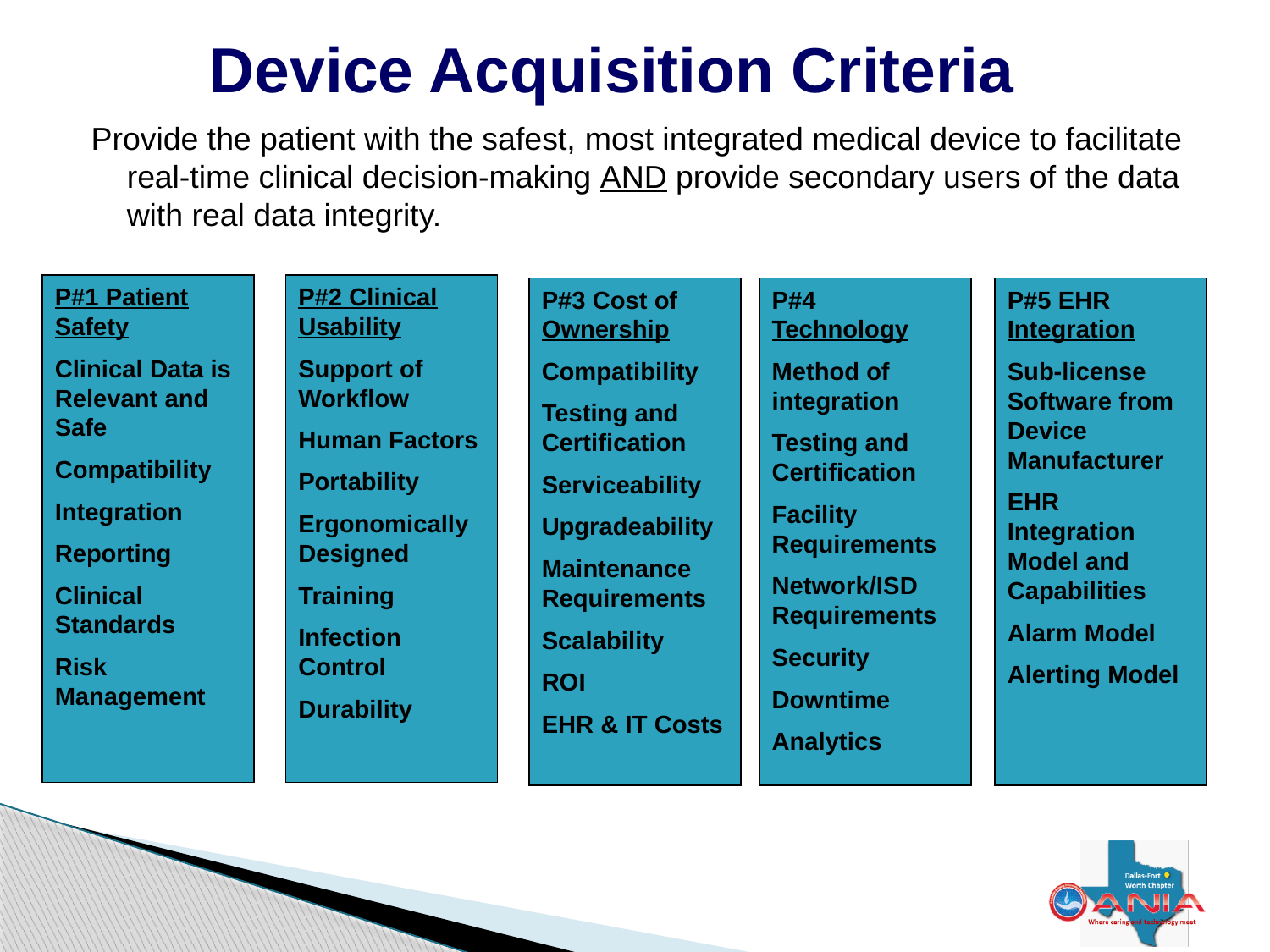

Device Acquisition Criteria
Provide the patient with the safest, most integrated medical device to facilitate real-time clinical decision-making AND provide secondary users of the data with real data integrity.
P#1 Patient Safety
Clinical Data is Relevant and Safe
Compatibility
Integration
Reporting
Clinical Standards
Risk Management
P#2 Clinical Usability
Support of Workflow
Human Factors
Portability
Ergonomically Designed
Training
Infection Control
Durability

P#3 Cost of Ownership
Compatibility
Testing and Certification
Serviceability
Upgradeability
Maintenance Requirements
Scalability
ROI
EHR & IT Costs
P#4 Technology
Method of integration
Testing and Certification
Facility Requirements
Network/ISD Requirements
Security
Downtime
Analytics
P#5 EHR Integration
Sub-license Software from Device Manufacturer
EHR Integration Model and Capabilities
Alarm Model
Alerting Model